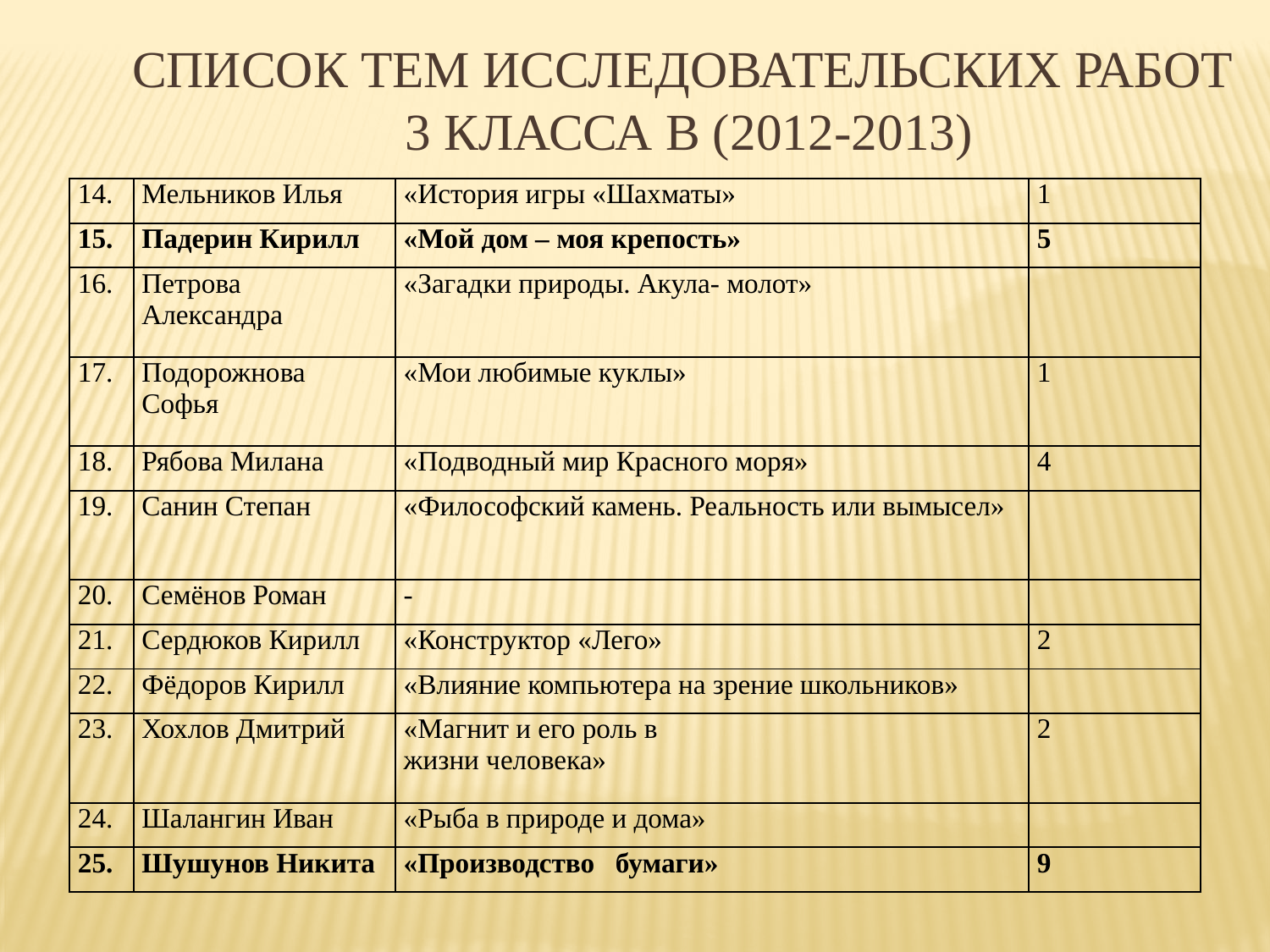

СПИСОК ТЕМ ИССЛЕДОВАТЕЛЬСКИХ РАБОТ
3 КЛАССА В (2012-2013)
| 14. | Мельников Илья | «История игры «Шахматы» | 1 |
| --- | --- | --- | --- |
| 15. | Падерин Кирилл | «Мой дом – моя крепость» | 5 |
| 16. | Петрова Александра | «Загадки природы. Акула- молот» |  |
| 17. | Подорожнова Софья | «Мои любимые куклы» | 1 |
| 18. | Рябова Милана | «Подводный мир Красного моря» | 4 |
| 19. | Санин Степан | «Философский камень. Реальность или вымысел» |  |
| 20. | Семёнов Роман | - |  |
| 21. | Сердюков Кирилл | «Конструктор «Лего» | 2 |
| 22. | Фёдоров Кирилл | «Влияние компьютера на зрение школьников» |  |
| 23. | Хохлов Дмитрий | «Магнит и его роль в жизни человека» | 2 |
| 24. | Шалангин Иван | «Рыба в природе и дома» |  |
| 25. | Шушунов Никита | «Производство бумаги» | 9 |